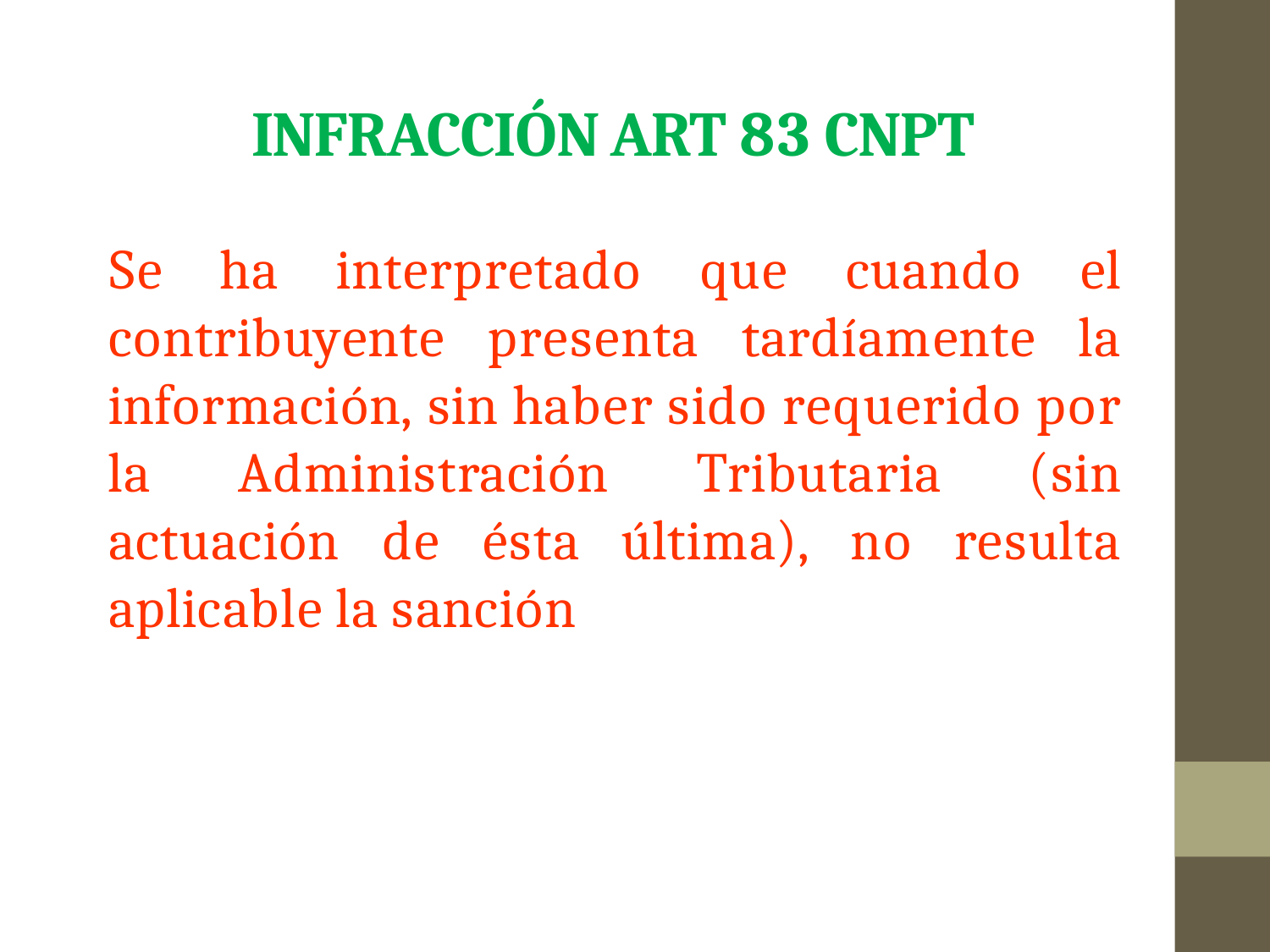

# INFRACCIón art 83 cnpt
Se ha interpretado que cuando el contribuyente presenta tardíamente la información, sin haber sido requerido por la Administración Tributaria (sin actuación de ésta última), no resulta aplicable la sanción